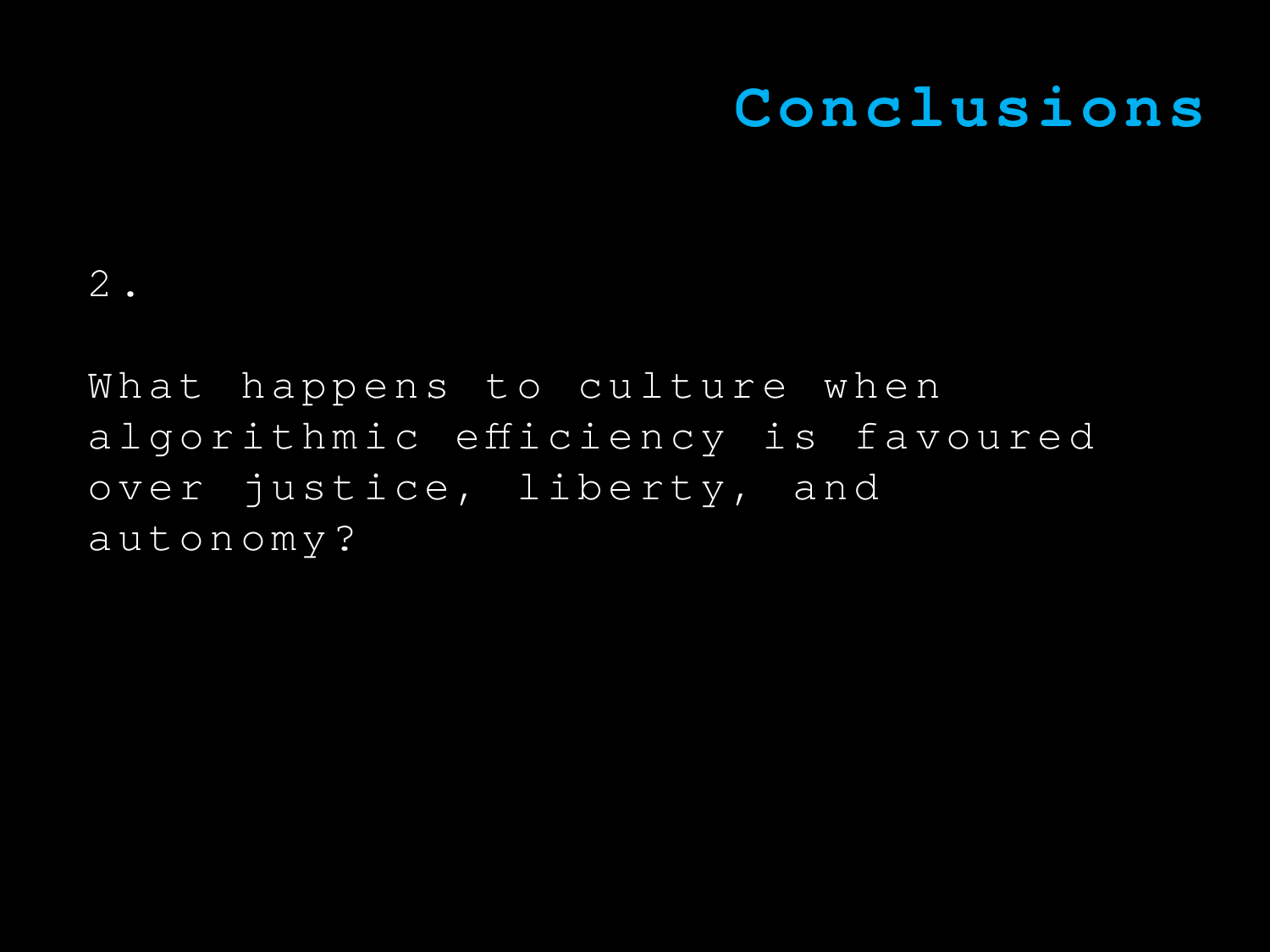

Conclusions
2.

What happens to culture when algorithmic efficiency is favoured over justice, liberty, and autonomy?